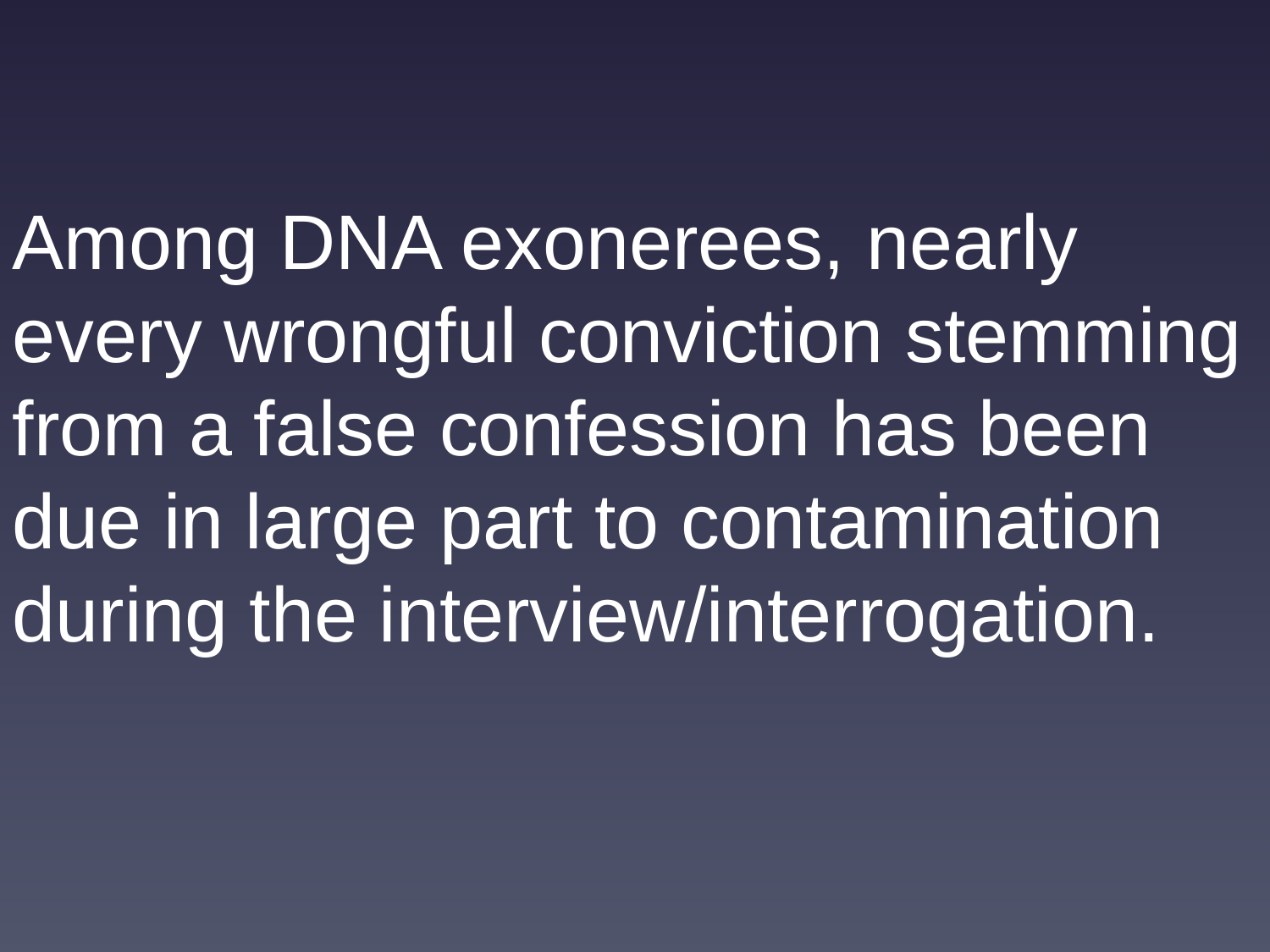

Among DNA exonerees, nearly every wrongful conviction stemming from a false confession has been due in large part to contamination during the interview/interrogation.